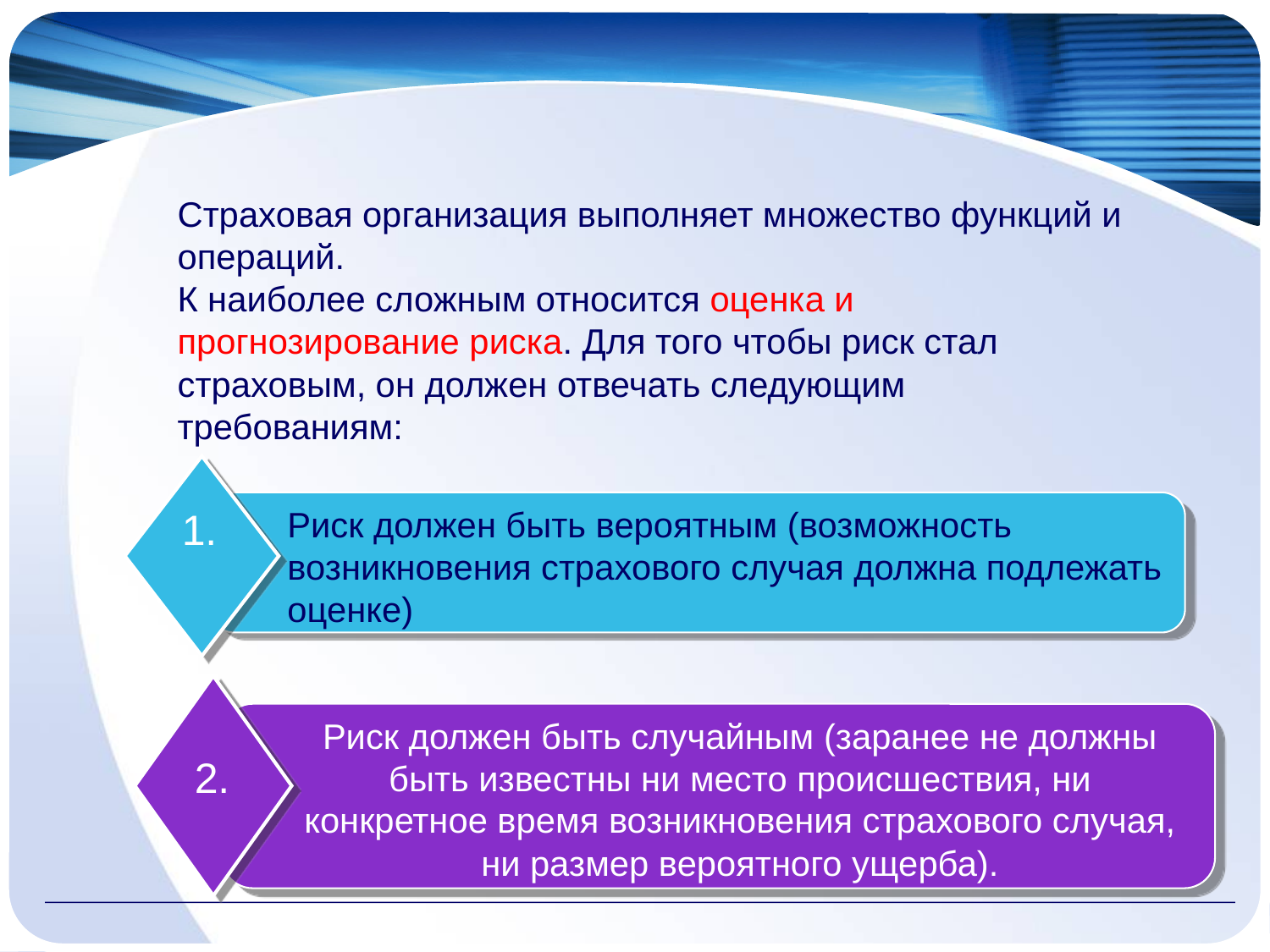

Страховая организация выполняет множество функций и операций.
К наиболее сложным относится оценка и прогнозирование риска. Для того чтобы риск стал страховым, он должен отвечать следующим требованиям:

1.
Риск должен быть вероятным (возможность возникновения страхового случая должна подлежать оценке)

Риск должен быть случайным (заранее не должны быть известны ни место происшествия, ни конкретное время возникновения страхового случая, ни размер вероятного ущерба).
2.